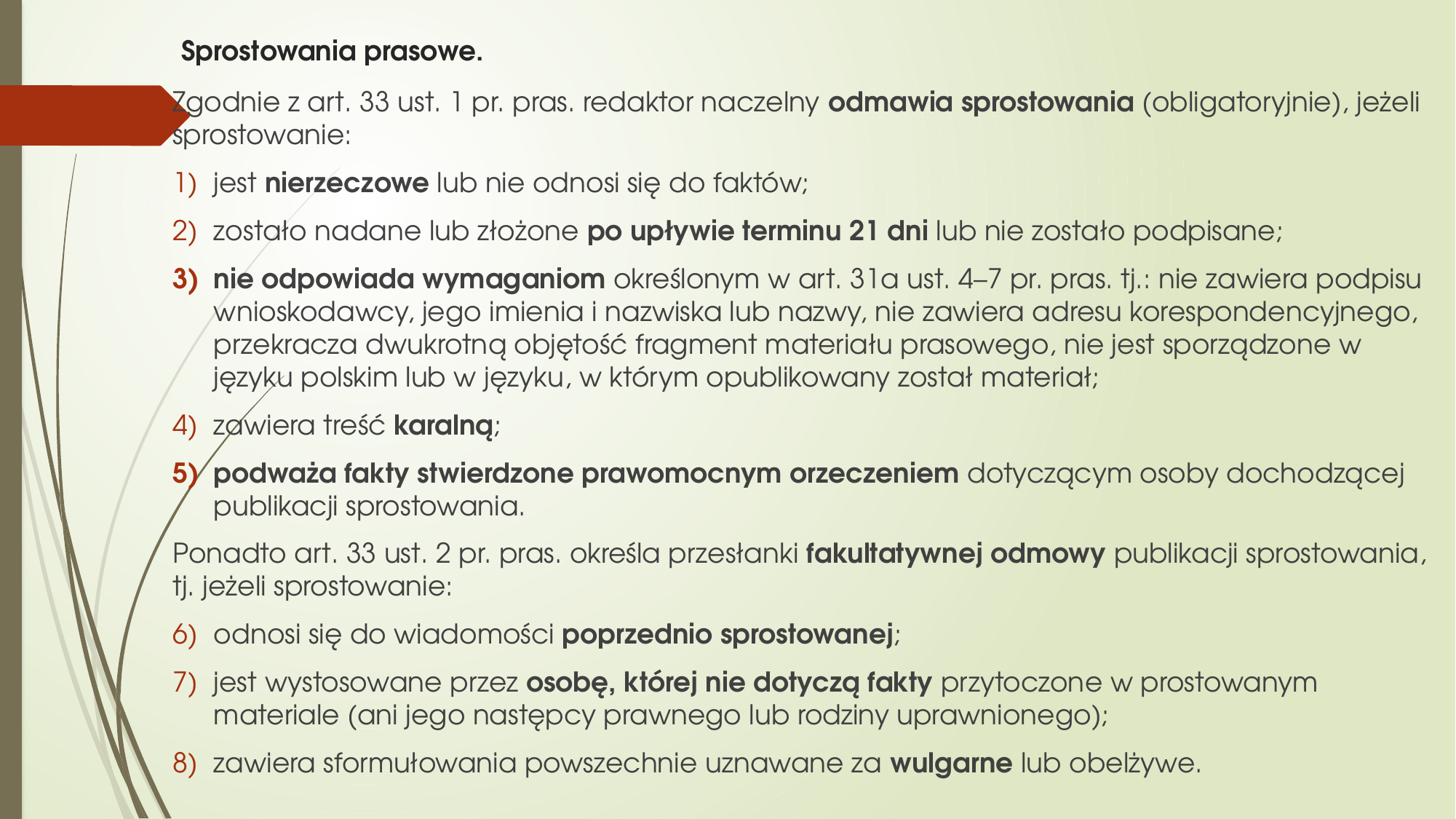

# Sprostowania prasowe.
Zgodnie z art. 33 ust. 1 pr. pras. redaktor naczelny odmawia sprostowania (obligatoryjnie), jeżeli sprostowanie:
jest nierzeczowe lub nie odnosi się do faktów;
zostało nadane lub złożone po upływie terminu 21 dni lub nie zostało podpisane;
nie odpowiada wymaganiom określonym w art. 31a ust. 4–7 pr. pras. tj.: nie zawiera podpisu wnioskodawcy, jego imienia i nazwiska lub nazwy, nie zawiera adresu korespondencyjnego, przekracza dwukrotną objętość fragment materiału prasowego, nie jest sporządzone w języku polskim lub w języku, w którym opublikowany został materiał;
zawiera treść karalną;
podważa fakty stwierdzone prawomocnym orzeczeniem dotyczącym osoby dochodzącej publikacji sprostowania.
Ponadto art. 33 ust. 2 pr. pras. określa przesłanki fakultatywnej odmowy publikacji sprostowania, tj. jeżeli sprostowanie:
odnosi się do wiadomości poprzednio sprostowanej;
jest wystosowane przez osobę, której nie dotyczą fakty przytoczone w prostowanym materiale (ani jego następcy prawnego lub rodziny uprawnionego);
zawiera sformułowania powszechnie uznawane za wulgarne lub obelżywe.